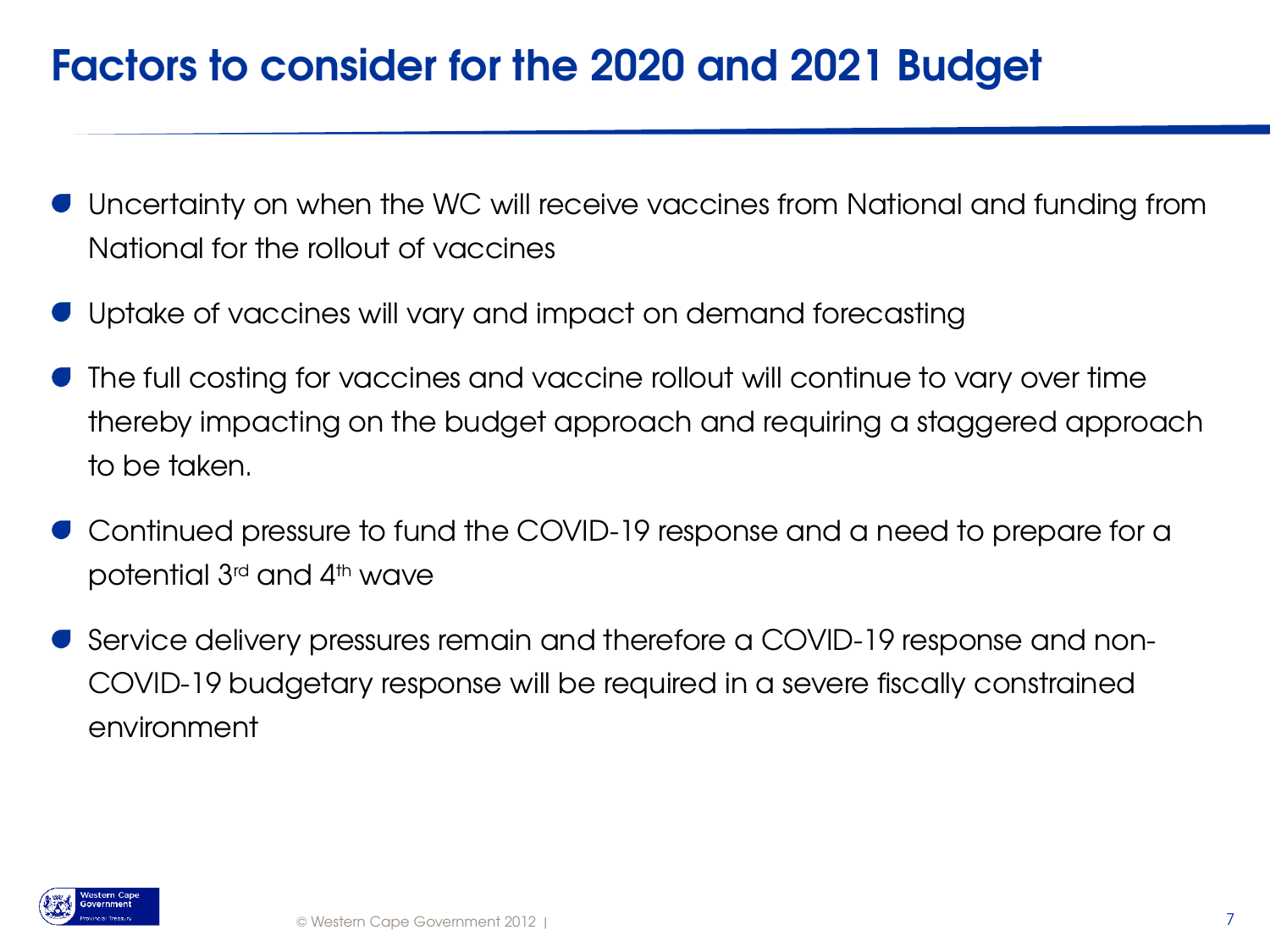

# Factors to consider for the 2020 and 2021 Budget
Uncertainty on when the WC will receive vaccines from National and funding from National for the rollout of vaccines
Uptake of vaccines will vary and impact on demand forecasting
The full costing for vaccines and vaccine rollout will continue to vary over time thereby impacting on the budget approach and requiring a staggered approach to be taken.
Continued pressure to fund the COVID-19 response and a need to prepare for a potential 3rd and 4th wave
Service delivery pressures remain and therefore a COVID-19 response and non-COVID-19 budgetary response will be required in a severe fiscally constrained environment

7